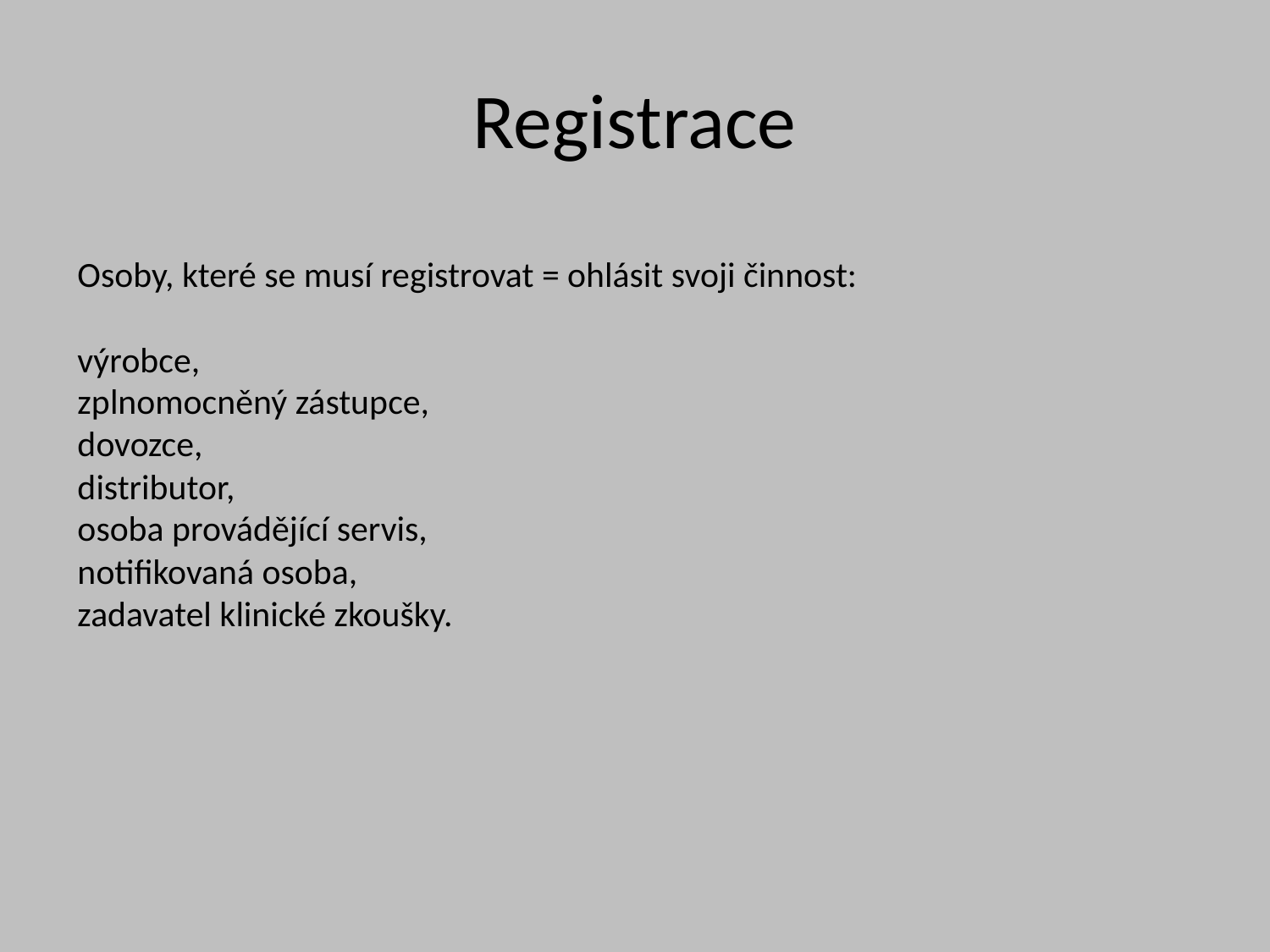

# Registrace
Osoby, které se musí registrovat = ohlásit svoji činnost:

výrobce,
zplnomocněný zástupce,
dovozce,
distributor,
osoba provádějící servis,
notifikovaná osoba,
zadavatel klinické zkoušky.